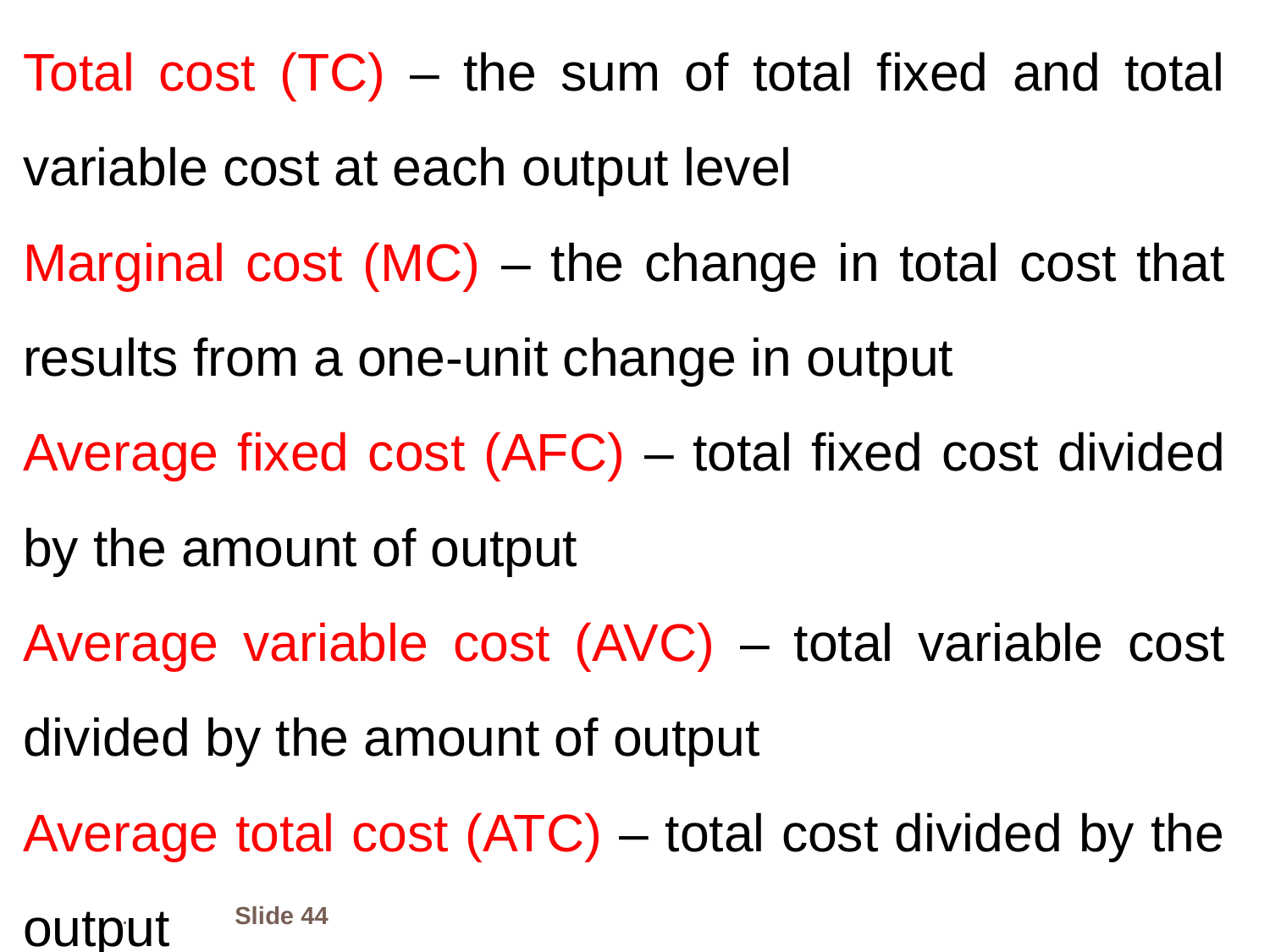

Total cost (TC) – the sum of total fixed and total variable cost at each output level
Marginal cost (MC) – the change in total cost that results from a one-unit change in output
Average fixed cost (AFC) – total fixed cost divided by the amount of output
Average variable cost (AVC) – total variable cost divided by the amount of output
Average total cost (ATC) – total cost divided by the output
  .	Slide 44